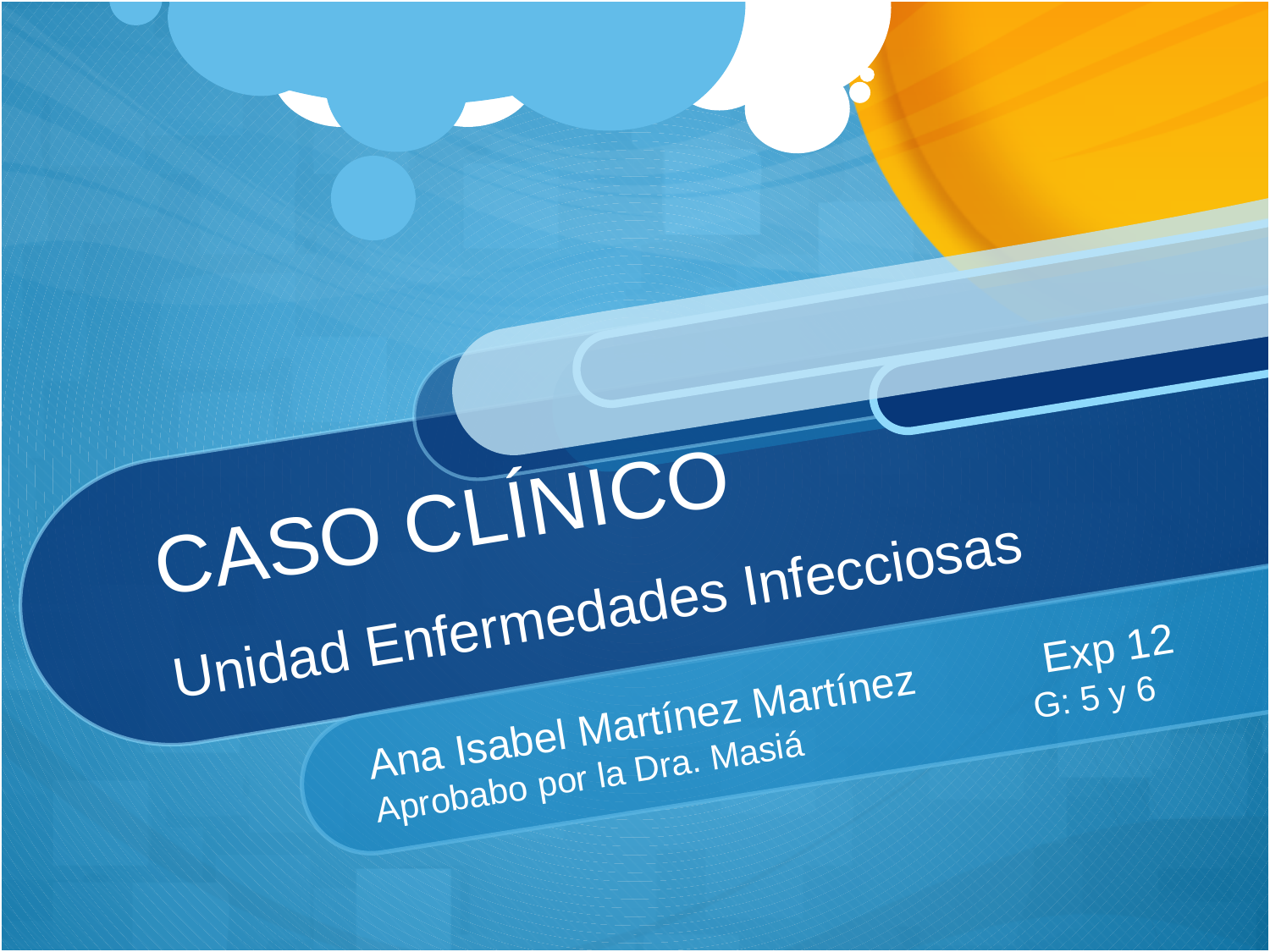

# CASO CLÍNICO Unidad Enfermedades Infecciosas
Ana Isabel Martínez Martínez 	    Exp 12
Aprobabo por la Dra. Masiá                        G: 5 y 6